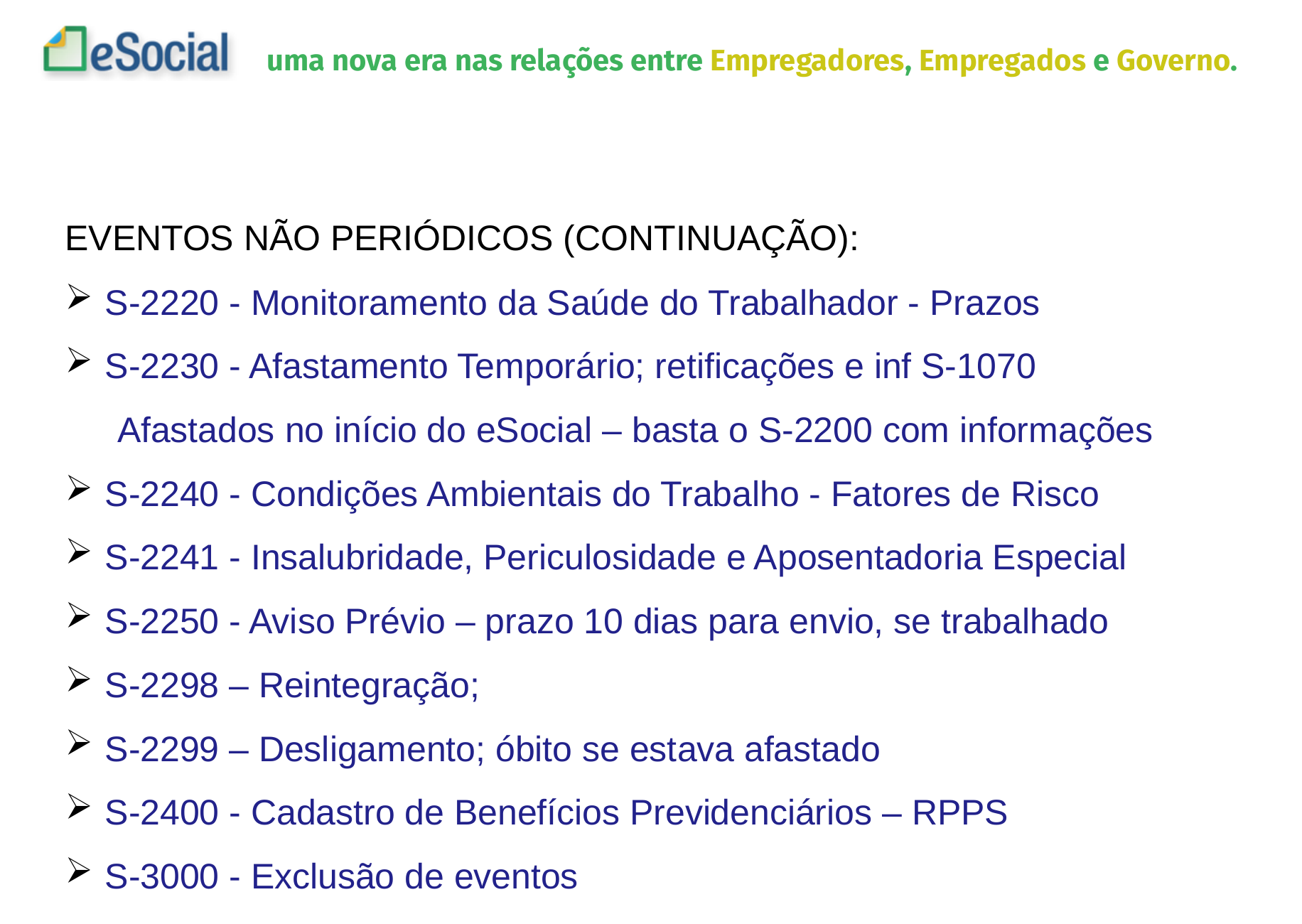

EVENTOS NÃO PERIÓDICOS (CONTINUAÇÃO):
S-2220 - Monitoramento da Saúde do Trabalhador - Prazos
S-2230 - Afastamento Temporário; retificações e inf S-1070
		Afastados no início do eSocial – basta o S-2200 com informações
S-2240 - Condições Ambientais do Trabalho - Fatores de Risco
S-2241 - Insalubridade, Periculosidade e Aposentadoria Especial
S-2250 - Aviso Prévio – prazo 10 dias para envio, se trabalhado
S-2298 – Reintegração;
S-2299 – Desligamento; óbito se estava afastado
S-2400 - Cadastro de Benefícios Previdenciários – RPPS
S-3000 - Exclusão de eventos